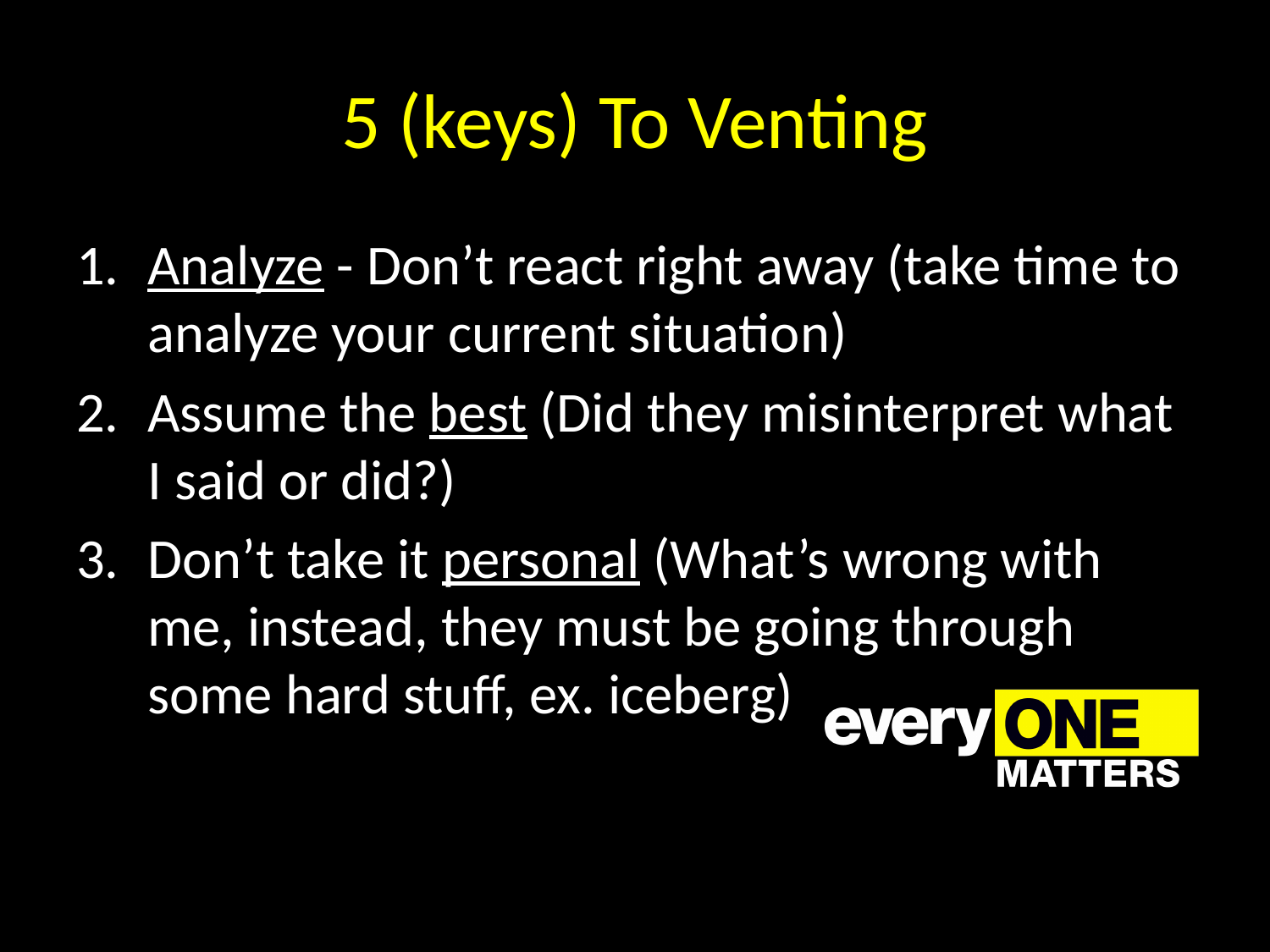

# 5 (keys) To Venting
Analyze - Don’t react right away (take time to analyze your current situation)
Assume the best (Did they misinterpret what I said or did?)
Don’t take it personal (What’s wrong with me, instead, they must be going through some hard stuff, ex. iceberg)